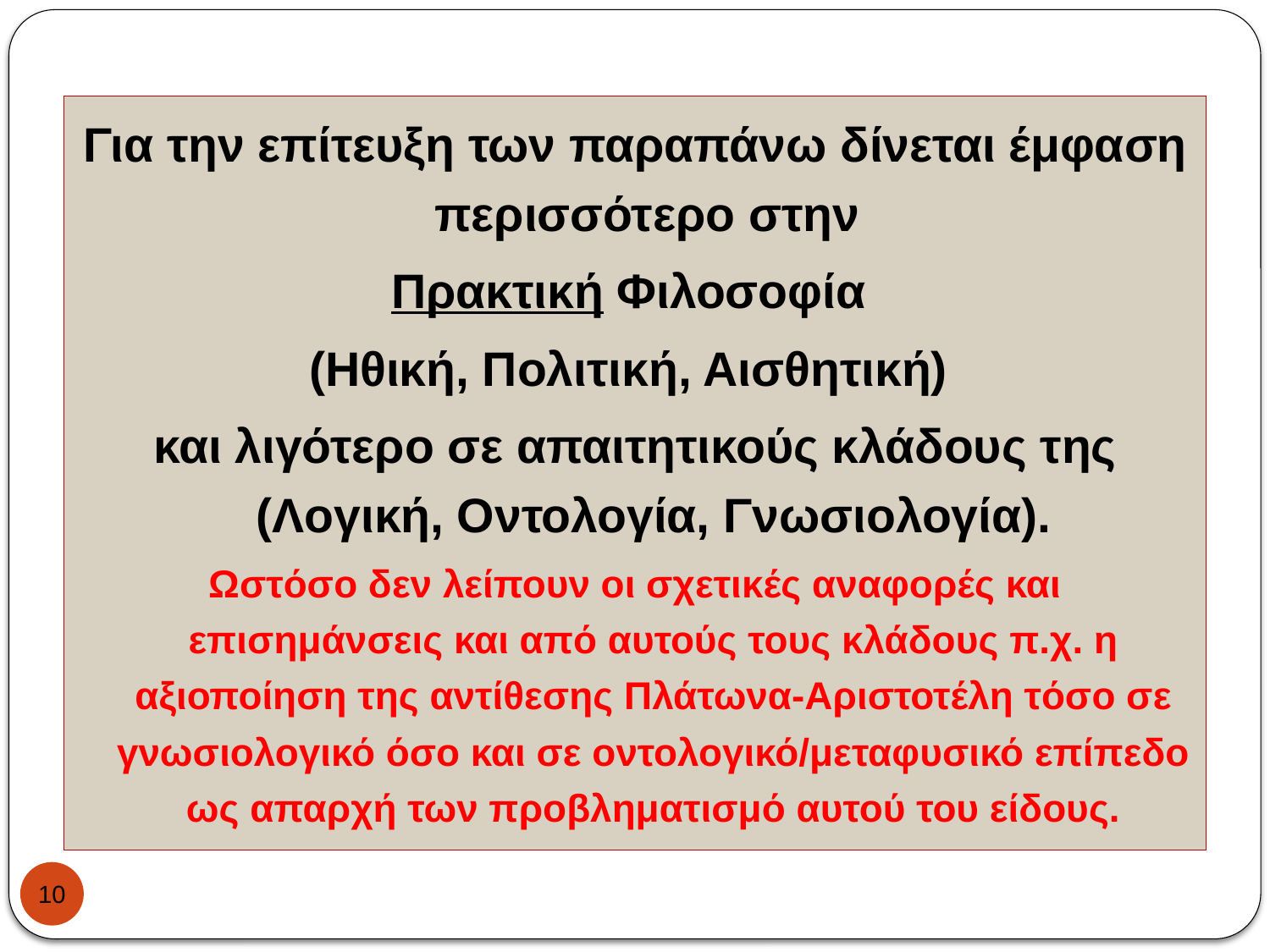

Για την επίτευξη των παραπάνω δίνεται έμφαση περισσότερο στην
Πρακτική Φιλοσοφία
(Ηθική, Πολιτική, Αισθητική)
και λιγότερο σε απαιτητικούς κλάδους της (Λογική, Οντολογία, Γνωσιολογία).
Ωστόσο δεν λείπουν οι σχετικές αναφορές και επισημάνσεις και από αυτούς τους κλάδους π.χ. η αξιοποίηση της αντίθεσης Πλάτωνα-Αριστοτέλη τόσο σε γνωσιολογικό όσο και σε οντολογικό/μεταφυσικό επίπεδο ως απαρχή των προβληματισμό αυτού του είδους.

10